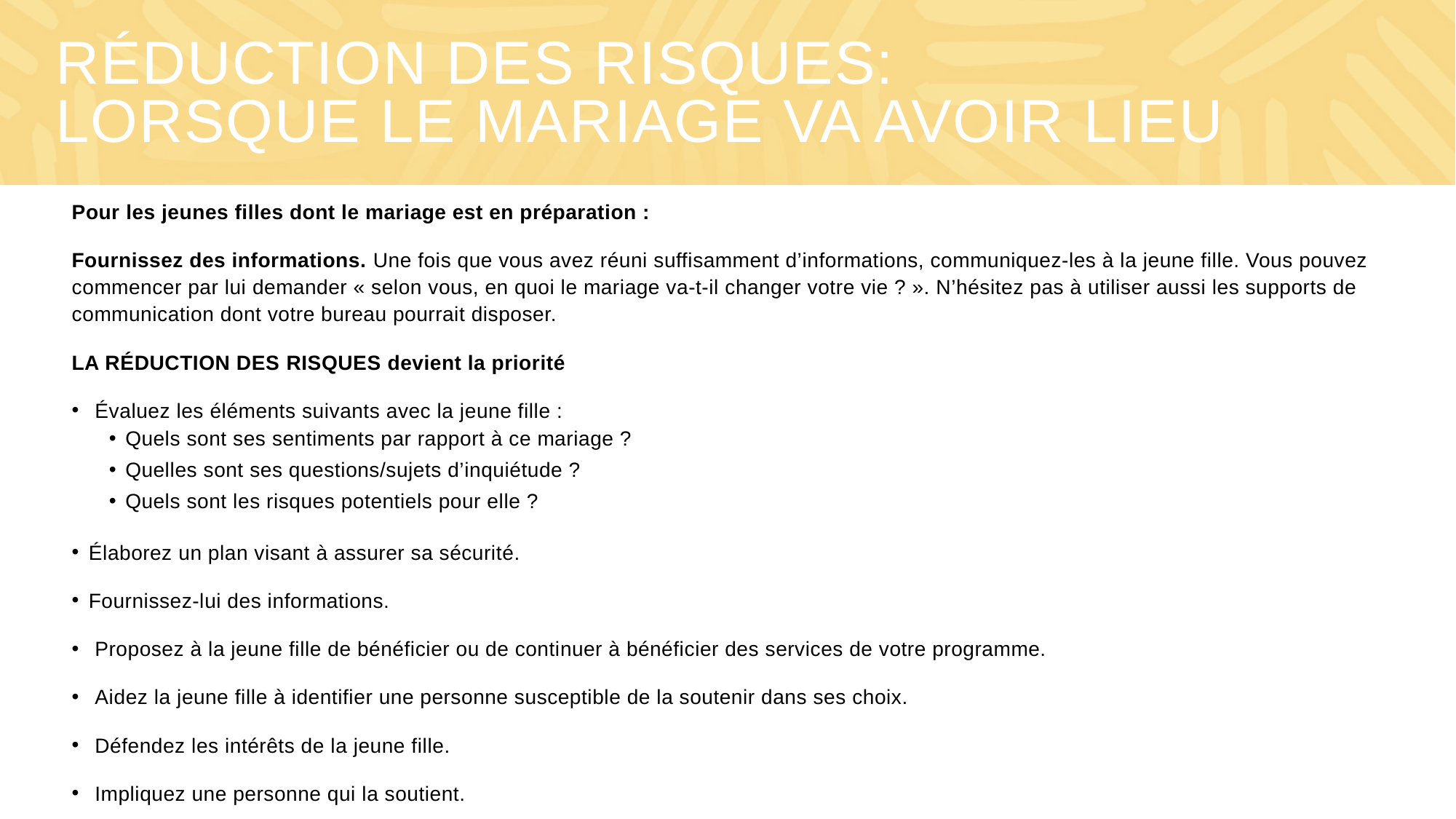

# RÉDUction des risques: LORSQUE LE MARIAGE VA AVOIR LIEU
Pour les jeunes filles dont le mariage est en préparation :
Fournissez des informations. Une fois que vous avez réuni suffisamment d’informations, communiquez-les à la jeune fille. Vous pouvez commencer par lui demander « selon vous, en quoi le mariage va-t-il changer votre vie ? ». N’hésitez pas à utiliser aussi les supports de communication dont votre bureau pourrait disposer.
LA RÉDUCTION DES RISQUES devient la priorité
  Évaluez les éléments suivants avec la jeune fille :
Quels sont ses sentiments par rapport à ce mariage ?
Quelles sont ses questions/sujets d’inquiétude ?
Quels sont les risques potentiels pour elle ?
 Élaborez un plan visant à assurer sa sécurité.
 Fournissez-lui des informations.
  Proposez à la jeune fille de bénéficier ou de continuer à bénéficier des services de votre programme.
  Aidez la jeune fille à identifier une personne susceptible de la soutenir dans ses choix.
  Défendez les intérêts de la jeune fille.
  Impliquez une personne qui la soutient.